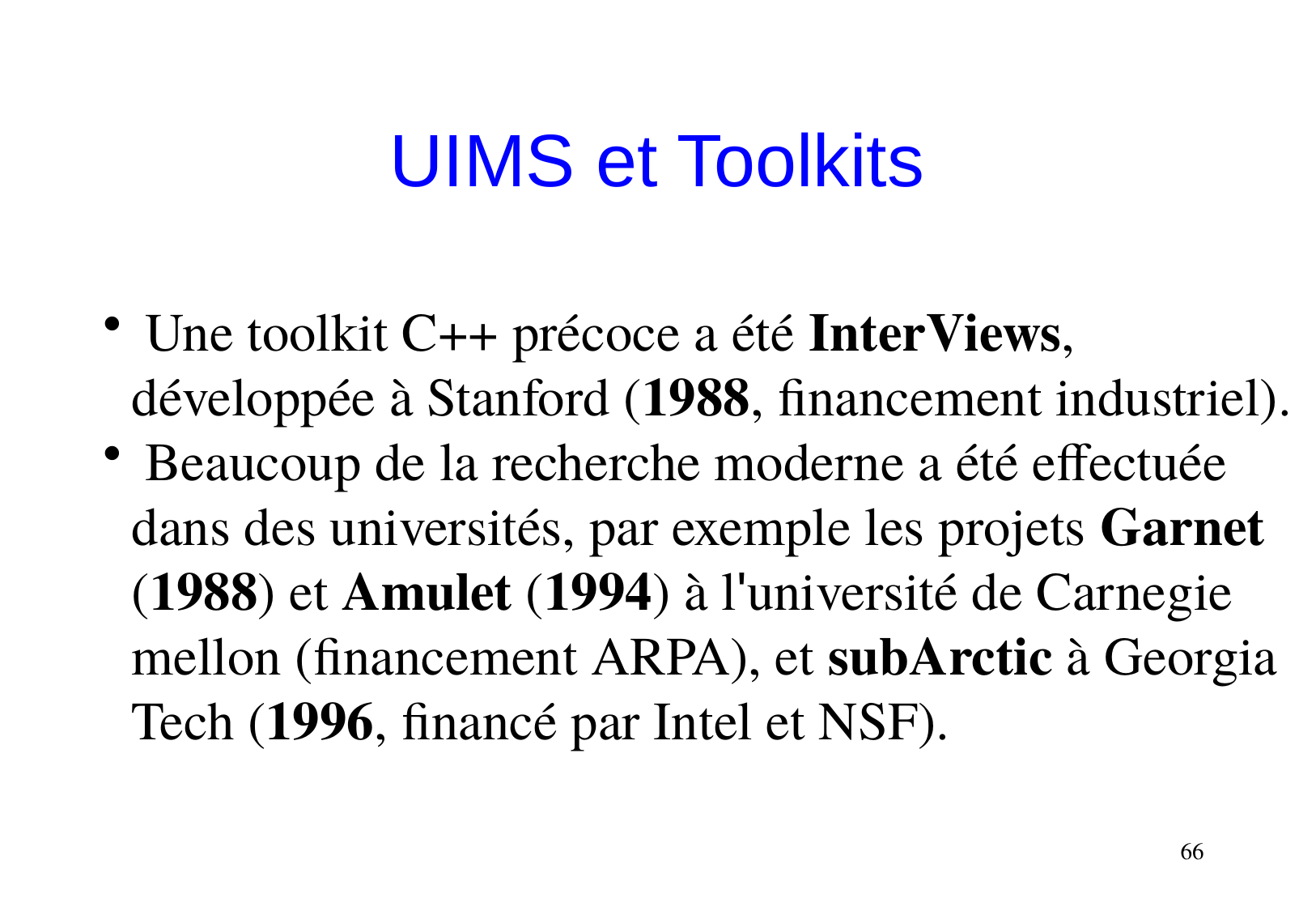

# UIMS et Toolkits

 Une toolkit C++ précoce a été InterViews, développée à Stanford (1988, financement industriel).
 Beaucoup de la recherche moderne a été effectuée dans des universités, par exemple les projets Garnet (1988) et Amulet (1994) à l'université de Carnegie mellon (financement ARPA), et subArctic à Georgia Tech (1996, financé par Intel et NSF).
66